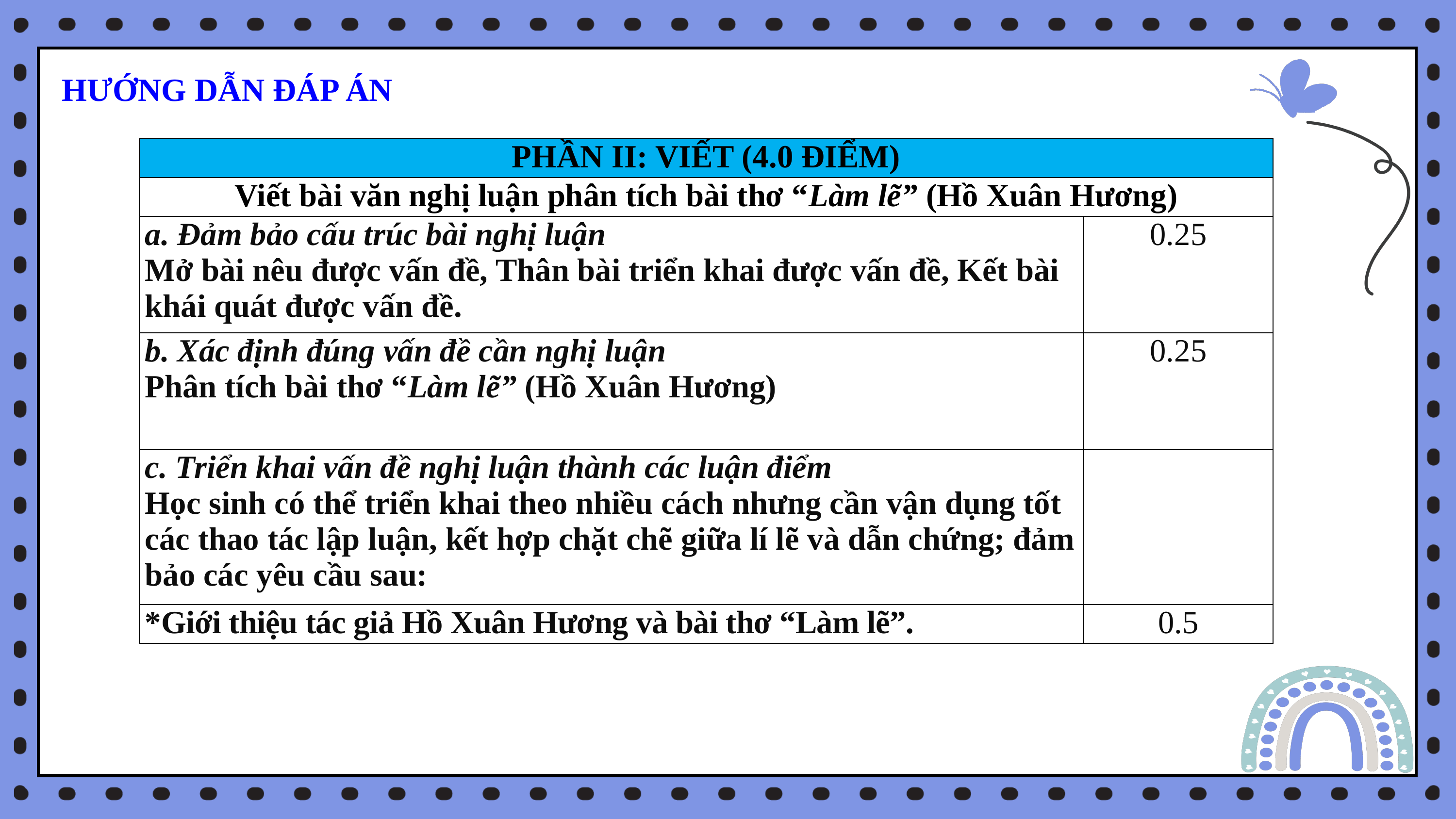

HƯỚNG DẪN ĐÁP ÁN

| PHẦN II: VIẾT (4.0 ĐIỂM) |  |
| --- | --- |
| Viết bài văn nghị luận phân tích bài thơ “Làm lẽ” (Hồ Xuân Hương) |  |
| a. Đảm bảo cấu trúc bài nghị luận Mở bài nêu được vấn đề, Thân bài triển khai được vấn đề, Kết bài khái quát được vấn đề. | 0.25 |
| b. Xác định đúng vấn đề cần nghị luận Phân tích bài thơ “Làm lẽ” (Hồ Xuân Hương) | 0.25 |
| c. Triển khai vấn đề nghị luận thành các luận điểm Học sinh có thể triển khai theo nhiều cách nhưng cần vận dụng tốt các thao tác lập luận, kết hợp chặt chẽ giữa lí lẽ và dẫn chứng; đảm bảo các yêu cầu sau: |  |
| \*Giới thiệu tác giả Hồ Xuân Hương và bài thơ “Làm lẽ”. | 0.5 |